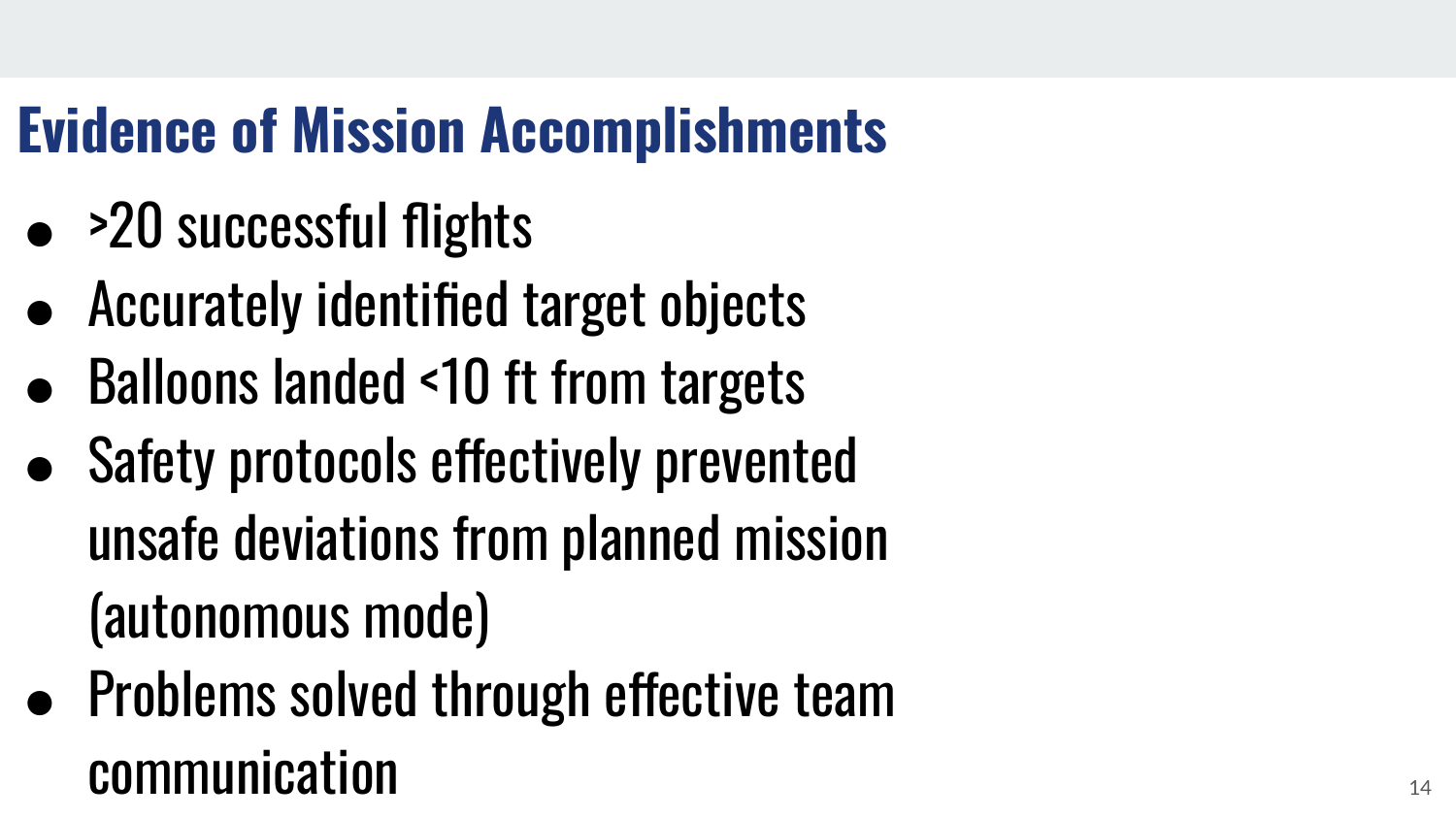

# Evidence of Mission Accomplishments
>20 successful flights
Accurately identified target objects
Balloons landed <10 ft from targets
Safety protocols effectively prevented unsafe deviations from planned mission (autonomous mode)
Problems solved through effective team communication
14